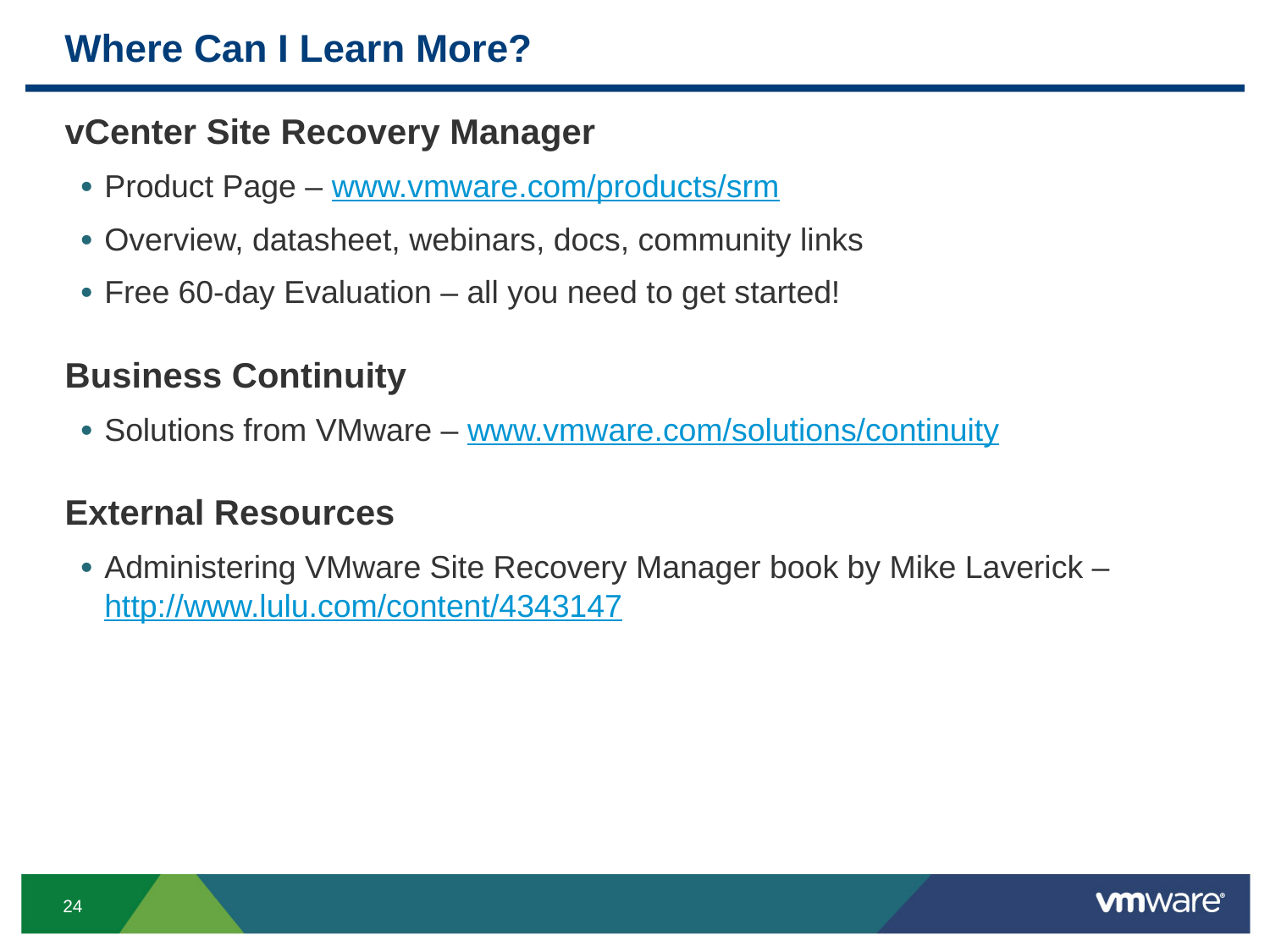

# Where Can I Learn More?
vCenter Site Recovery Manager
Product Page – www.vmware.com/products/srm
Overview, datasheet, webinars, docs, community links
Free 60-day Evaluation – all you need to get started!
Business Continuity
Solutions from VMware – www.vmware.com/solutions/continuity
External Resources
Administering VMware Site Recovery Manager book by Mike Laverick – http://www.lulu.com/content/4343147